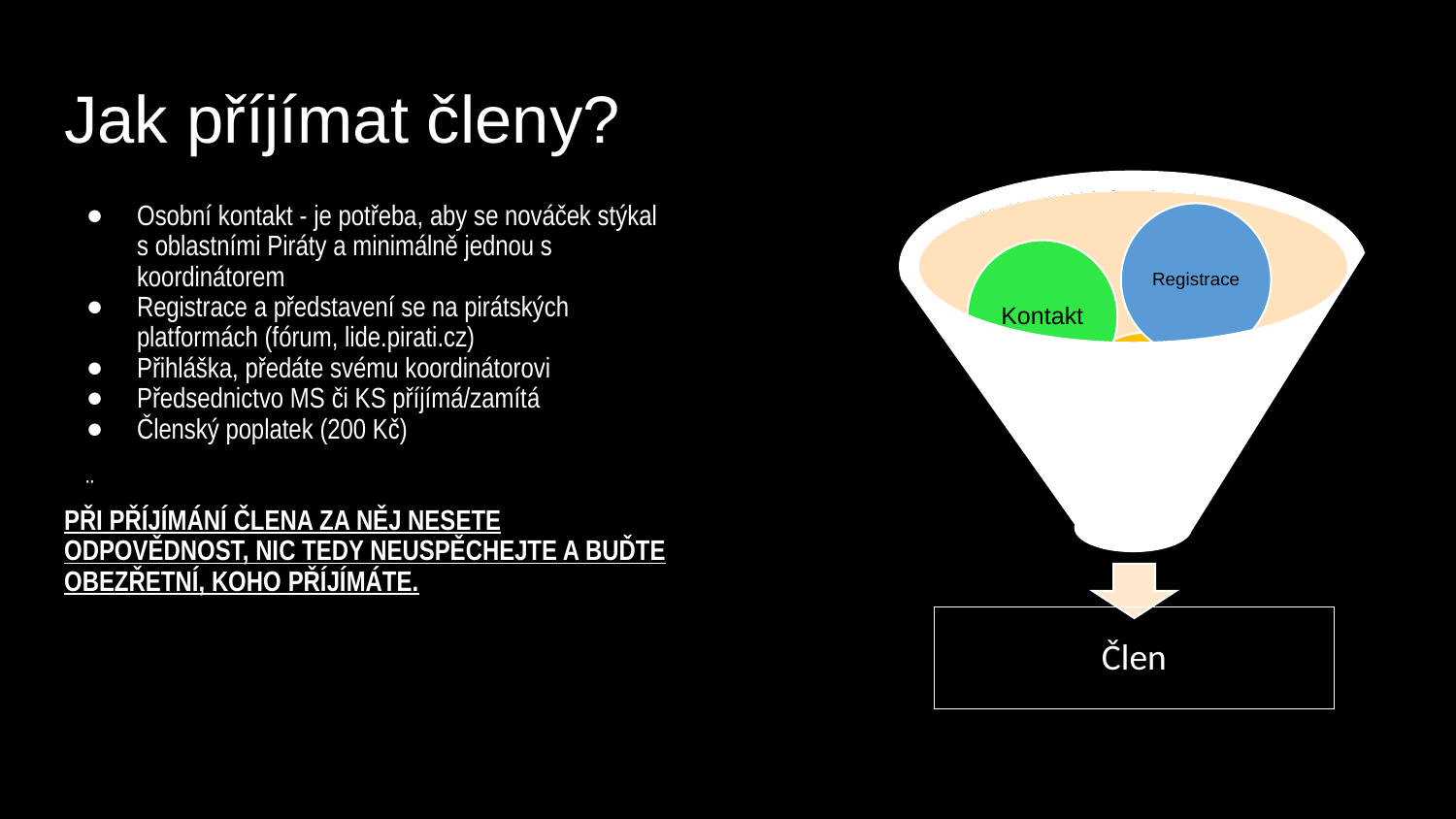

# Jak příjímat členy?

Registrace
Kontakt
Přihláška

Člen
Osobní kontakt - je potřeba, aby se nováček stýkal s oblastními Piráty a minimálně jednou s koordinátorem
Registrace a představení se na pirátských platformách (fórum, lide.pirati.cz)
Přihláška, předáte svému koordinátorovi
Předsednictvo MS či KS příjímá/zamítá
Členský poplatek (200 Kč)

¨
PŘI PŘÍJÍMÁNÍ ČLENA ZA NĚJ NESETE ODPOVĚDNOST, NIC TEDY NEUSPĚCHEJTE A BUĎTE OBEZŘETNÍ, KOHO PŘÍJÍMÁTE.